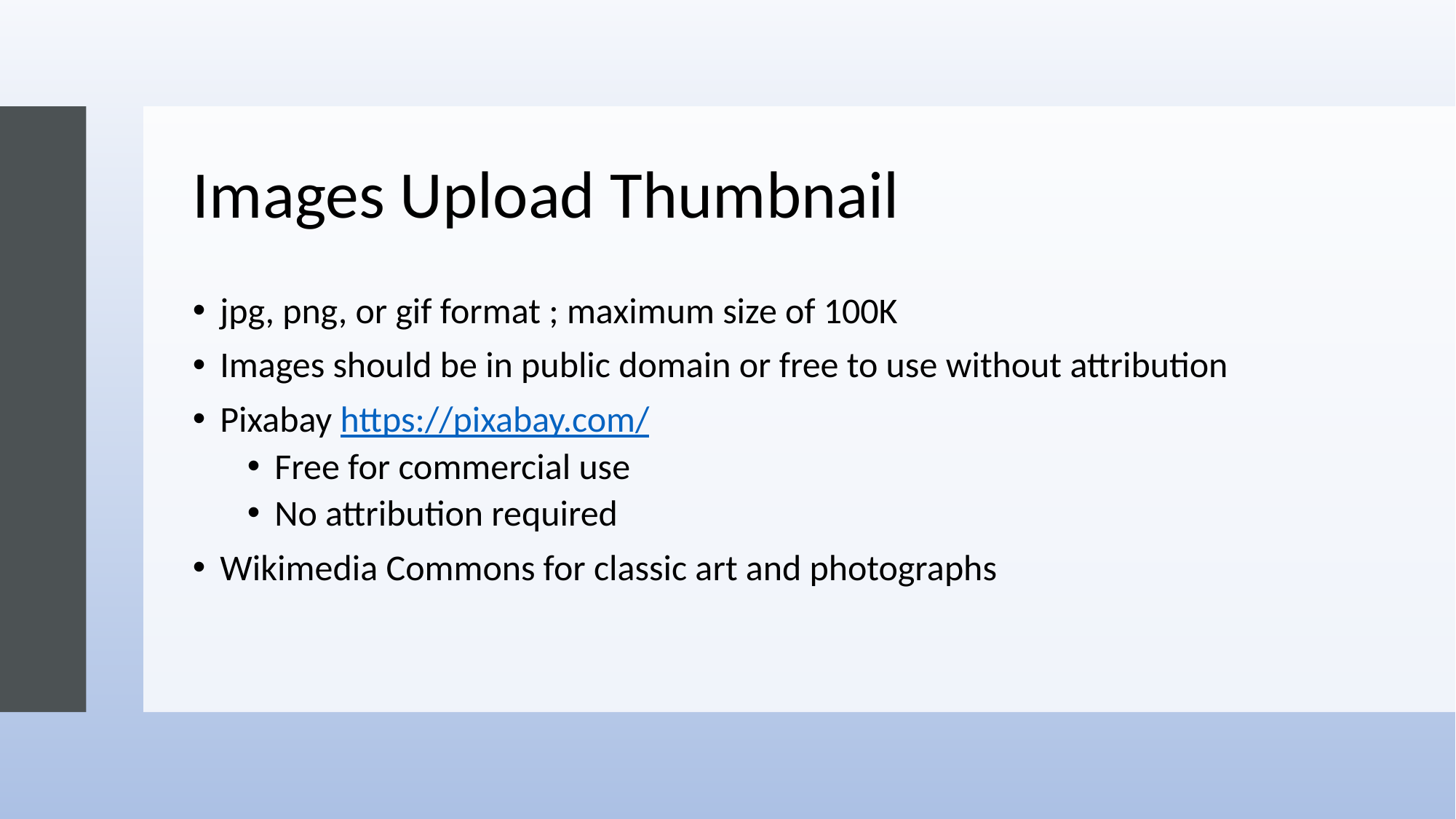

# Images Upload Thumbnail
jpg, png, or gif format ; maximum size of 100K
Images should be in public domain or free to use without attribution
Pixabay https://pixabay.com/
Free for commercial use
No attribution required
Wikimedia Commons for classic art and photographs